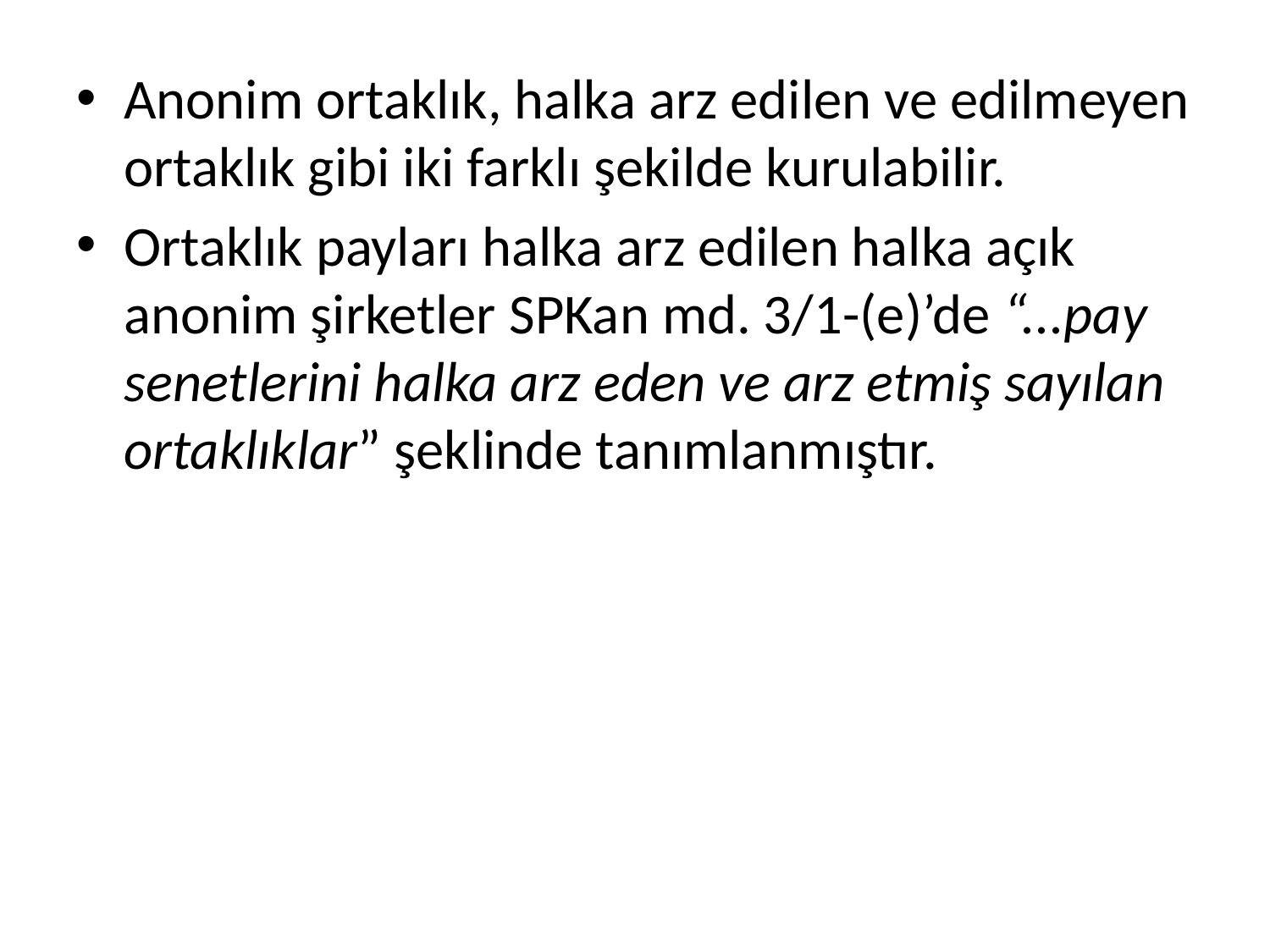

Anonim ortaklık, halka arz edilen ve edilmeyen ortaklık gibi iki farklı şekilde kurulabilir.
Ortaklık payları halka arz edilen halka açık anonim şirketler SPKan md. 3/1-(e)’de “...pay senetlerini halka arz eden ve arz etmiş sayılan ortaklıklar” şeklinde tanımlanmıştır.